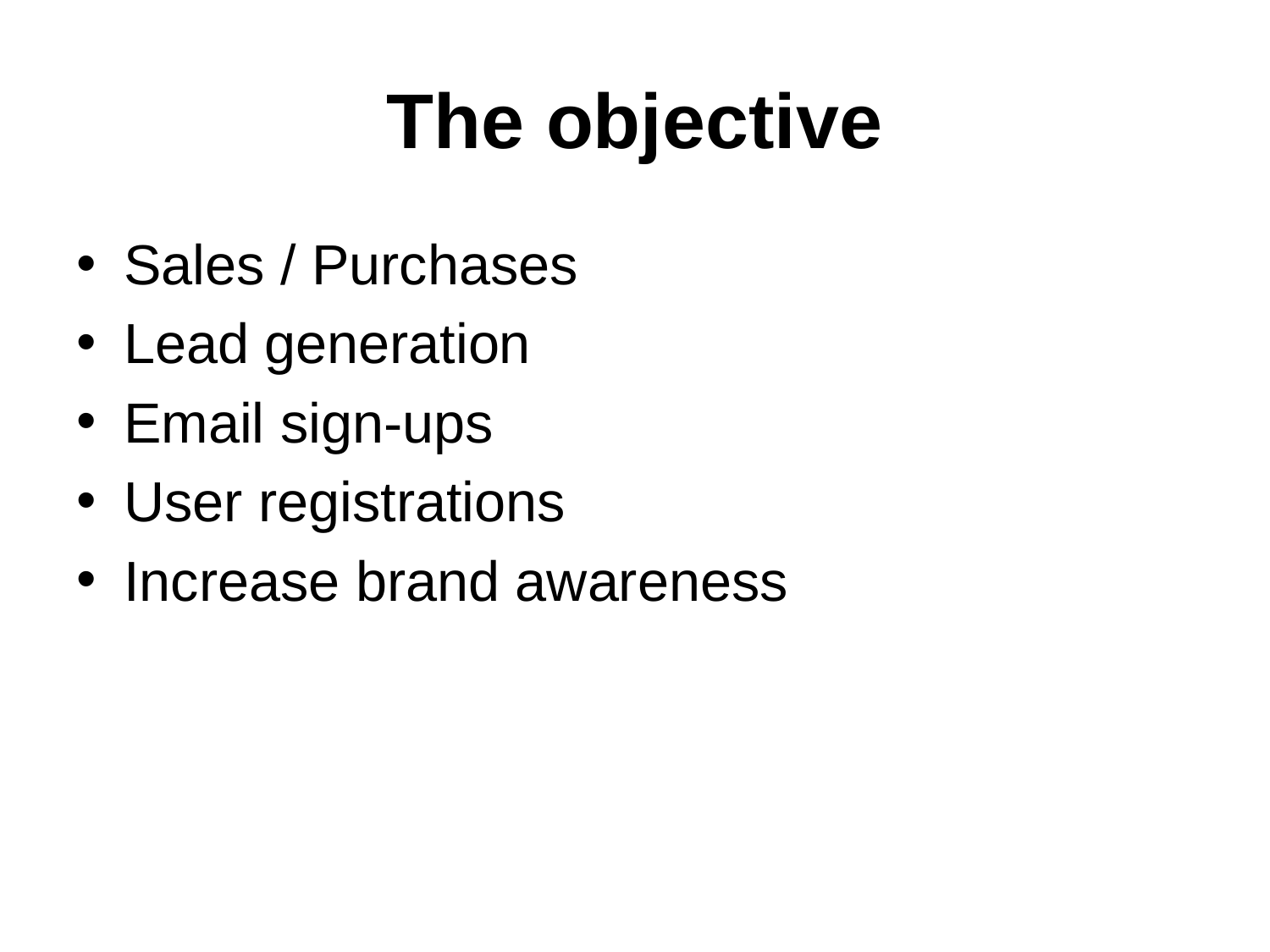

# The objective
Sales / Purchases
Lead generation
Email sign-ups
User registrations
Increase brand awareness